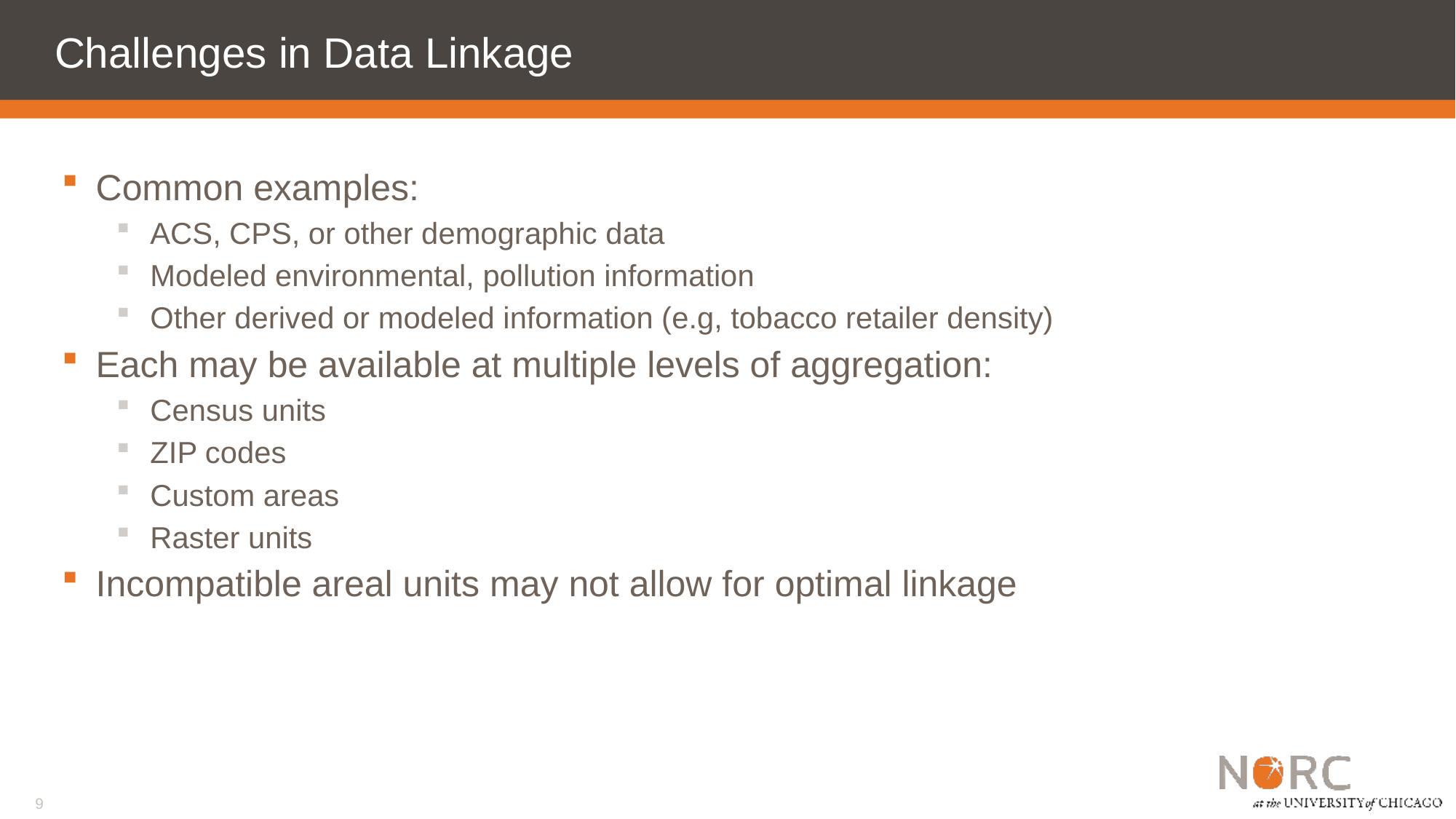

# Challenges in Data Linkage
Common examples:
ACS, CPS, or other demographic data
Modeled environmental, pollution information
Other derived or modeled information (e.g, tobacco retailer density)
Each may be available at multiple levels of aggregation:
Census units
ZIP codes
Custom areas
Raster units
Incompatible areal units may not allow for optimal linkage